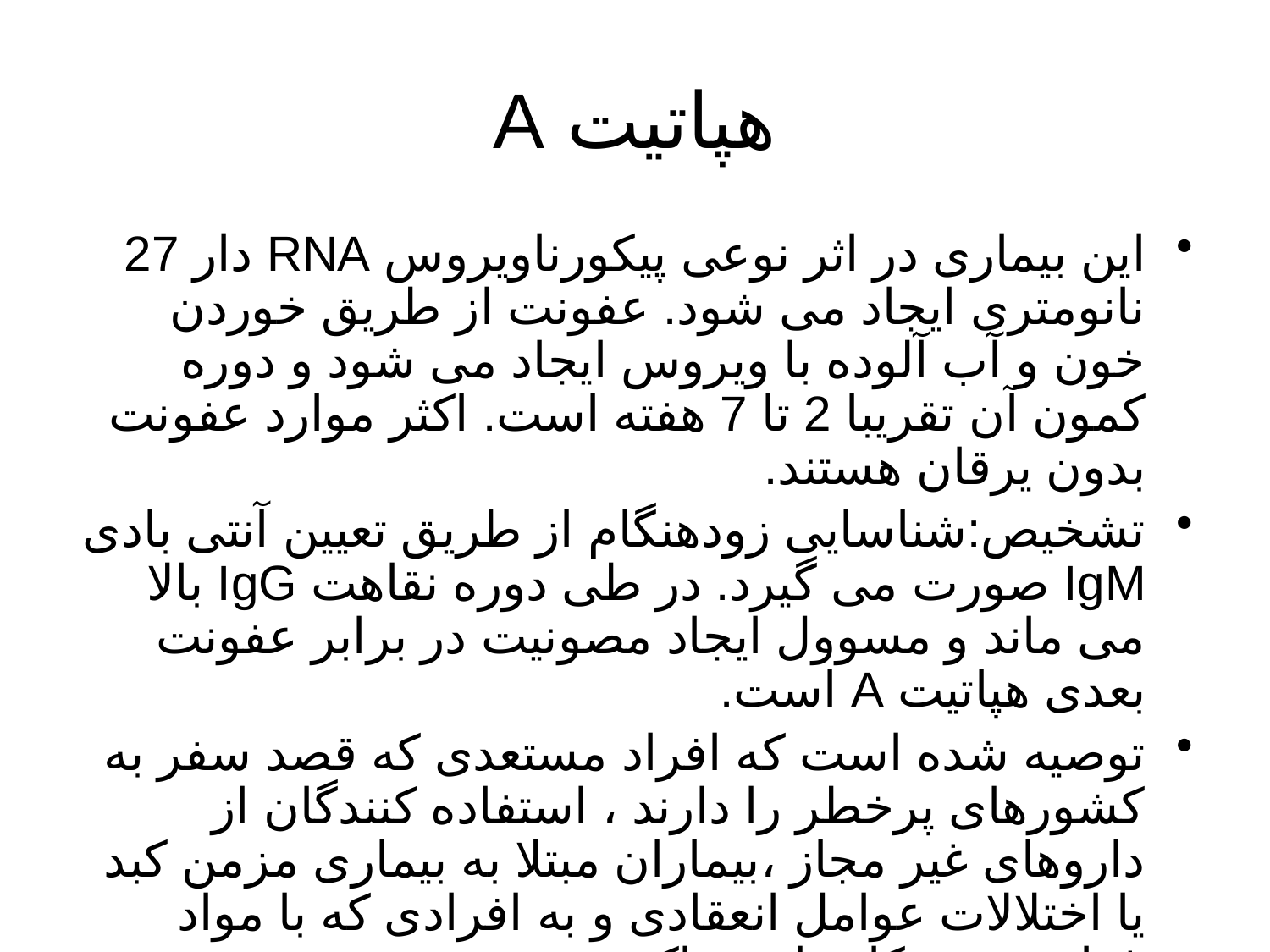

# هپاتیت A
این بیماری در اثر نوعی پیکورناویروس RNA دار 27 نانومتری ایجاد می شود. عفونت از طریق خوردن خون و آب آلوده با ویروس ایجاد می شود و دوره کمون آن تقریبا 2 تا 7 هفته است. اکثر موارد عفونت بدون یرقان هستند.
تشخیص:شناسایی زودهنگام از طریق تعیین آنتی بادی IgM صورت می گیرد. در طی دوره نقاهت IgG بالا می ماند و مسوول ایجاد مصونیت در برابر عفونت بعدی هپاتیت A است.
توصیه شده است که افراد مستعدی که قصد سفر به کشورهای پرخطر را دارند ، استفاده کنندگان از داروهای غیر مجاز ،بیماران مبتلا به بیماری مزمن کبد یا اختلالات عوامل انعقادی و به افرادی که با مواد غذایی سرو کار دارند واکسن تجویز شود.